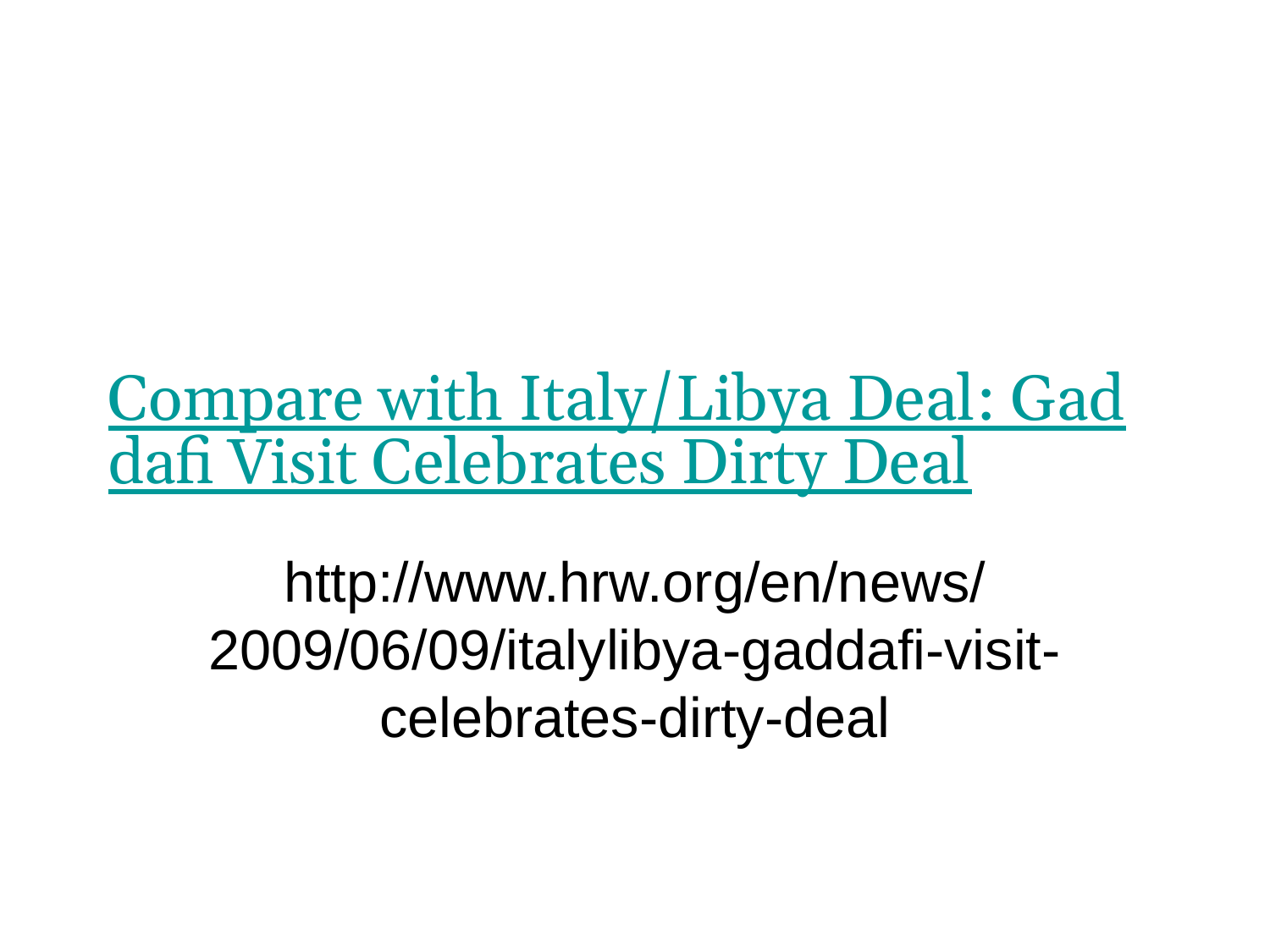

# Compare with Italy/Libya Deal: Gaddafi Visit Celebrates Dirty Deal
http://www.hrw.org/en/news/2009/06/09/italylibya-gaddafi-visit-celebrates-dirty-deal